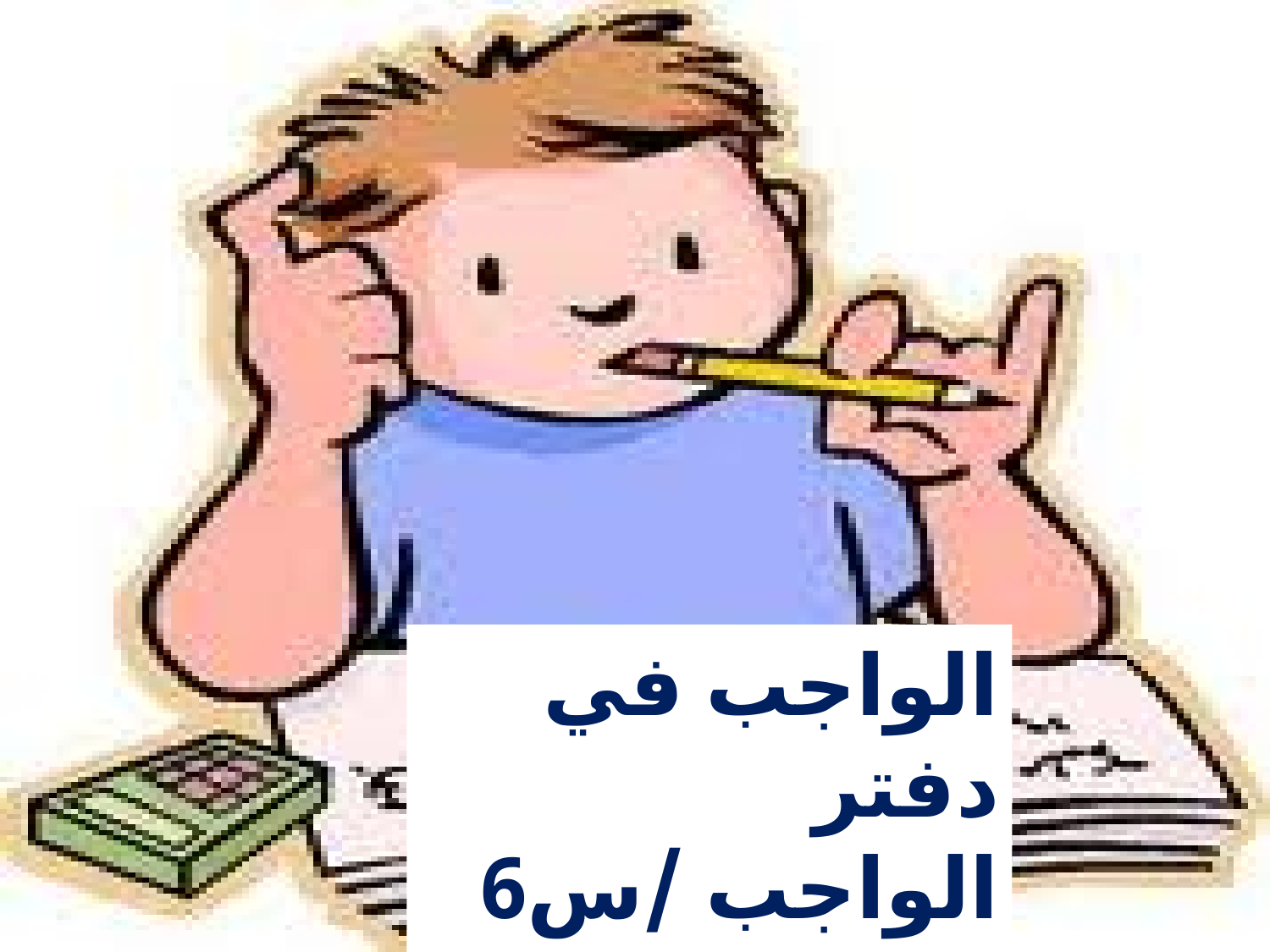

الواجب في دفتر الواجب /س6 و س5 ص 92